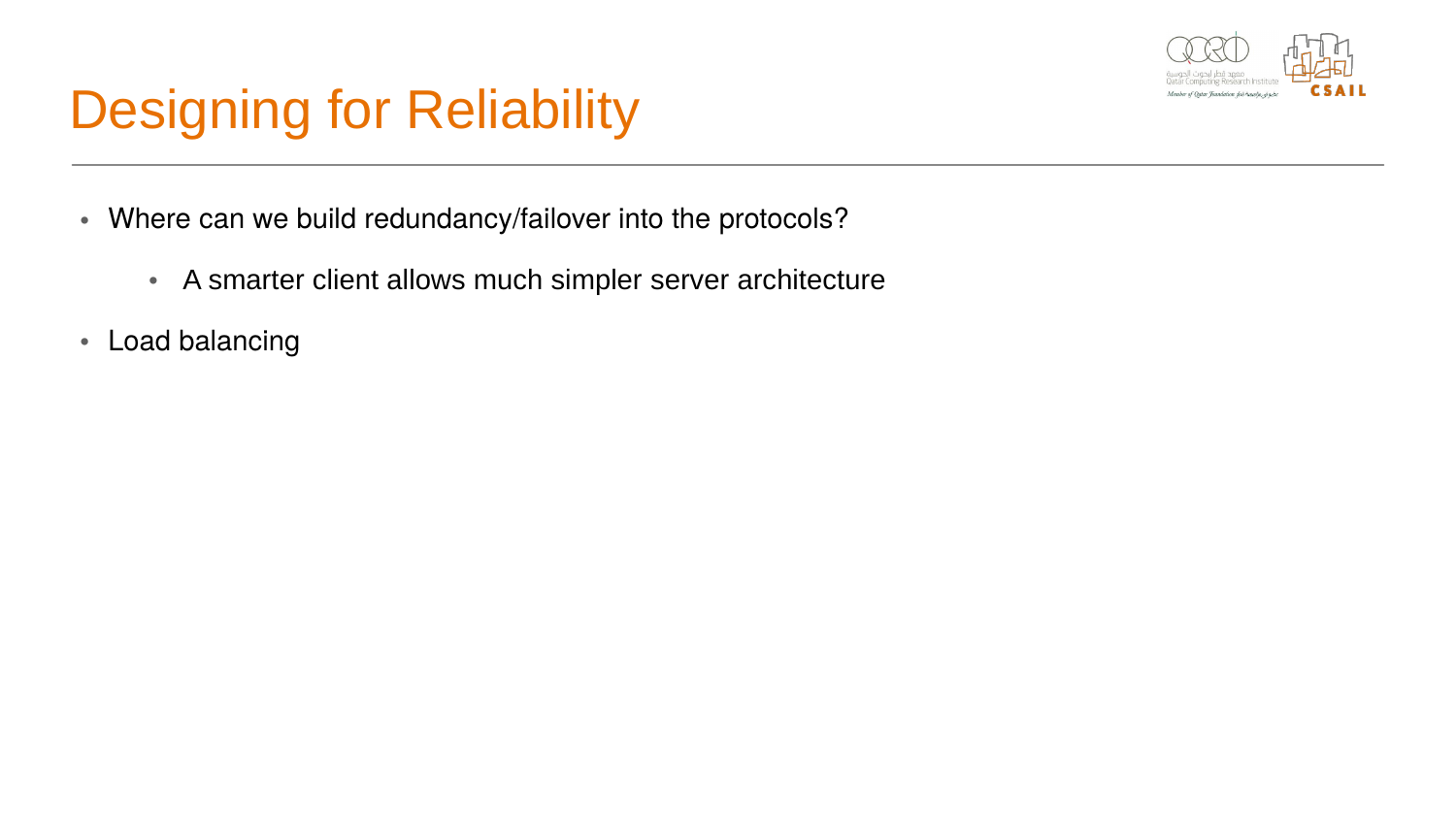

# Designing for Reliability
Where can we build redundancy/failover into the protocols?
A smarter client allows much simpler server architecture
Load balancing